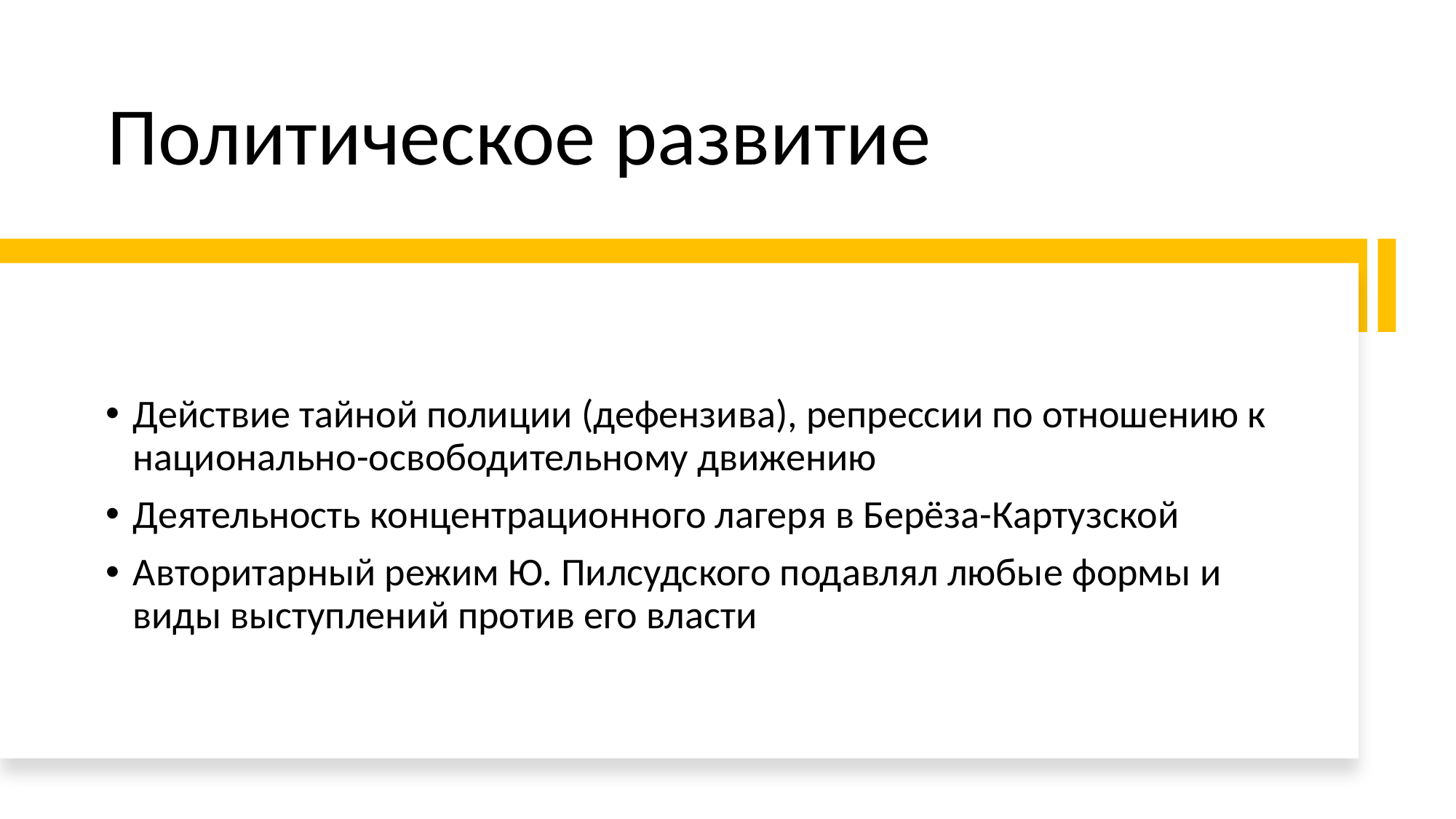

# Политическое развитие

Действие тайной полиции (дефензива), репрессии по отношению к национально-освободительному движению
Деятельность концентрационного лагеря в Берёза-Картузской
Авторитарный режим Ю. Пилсудского подавлял любые формы и виды выступлений против его власти